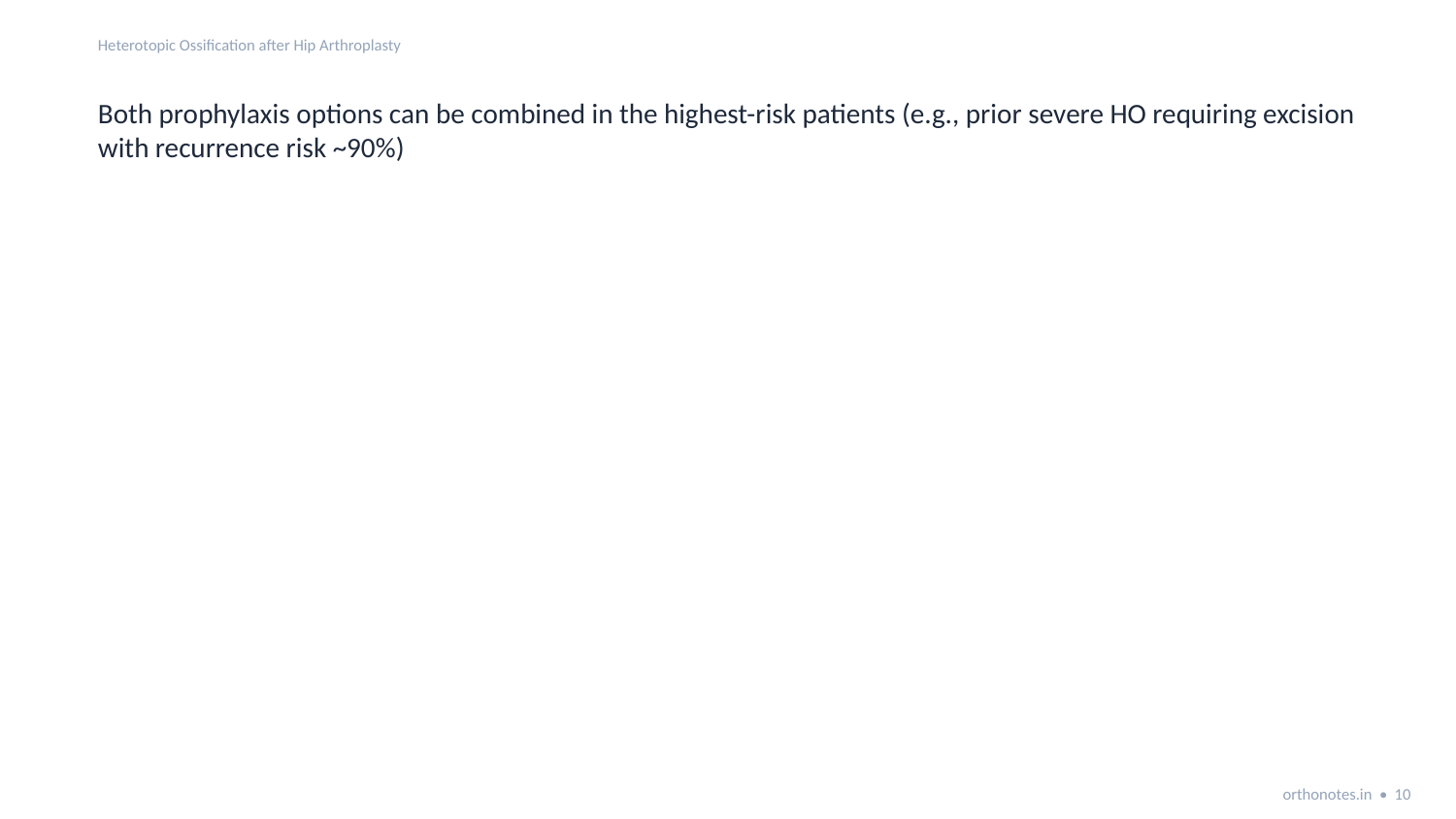

Heterotopic Ossification after Hip Arthroplasty
Both prophylaxis options can be combined in the highest-risk patients (e.g., prior severe HO requiring excision with recurrence risk ~90%)
orthonotes.in  •  10